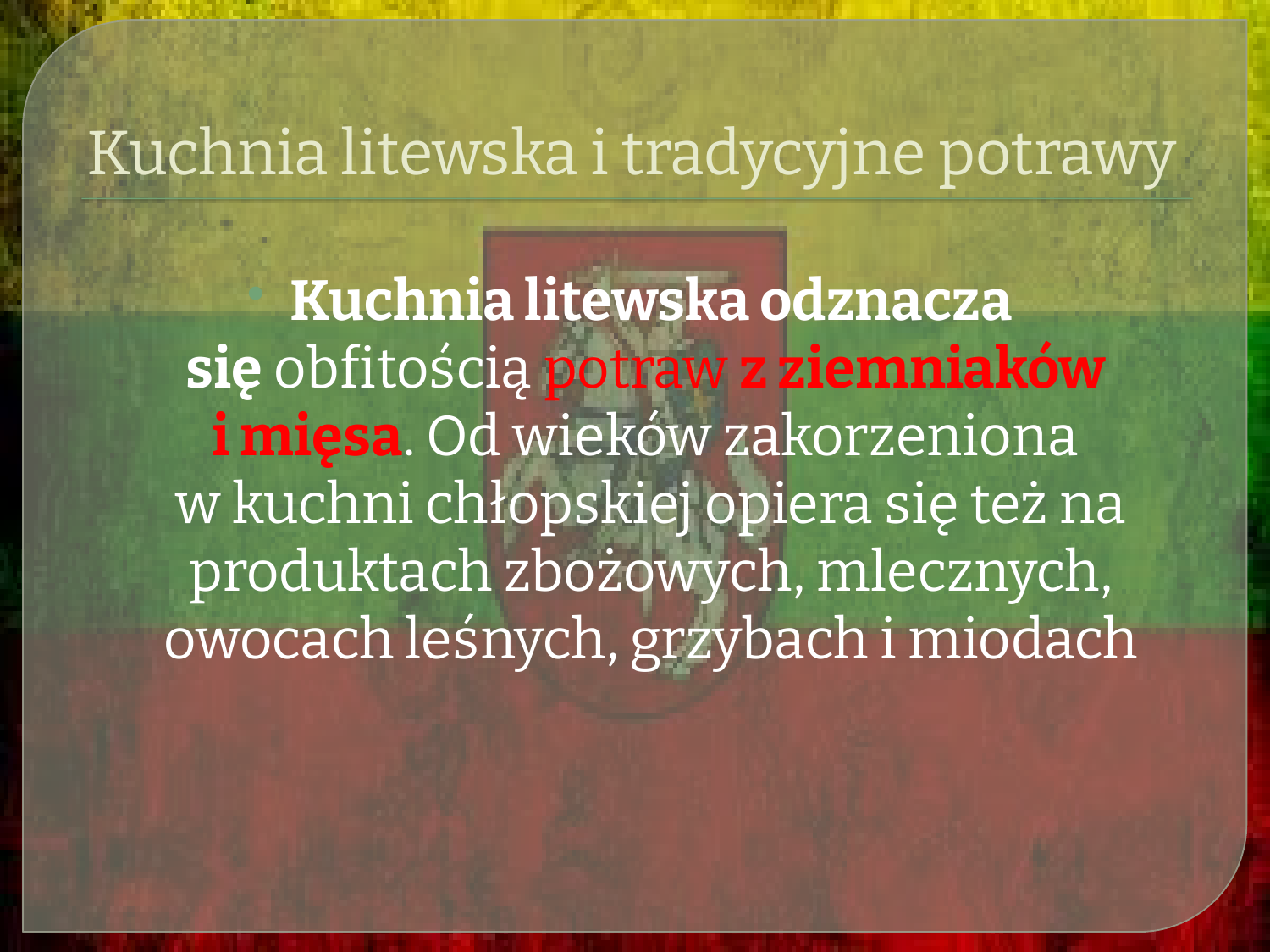

# Kuchnia litewska i tradycyjne potrawy
Kuchnia litewska odznacza się obfitością potraw z ziemniaków
i mięsa. Od wieków zakorzeniona
w kuchni chłopskiej opiera się też na produktach zbożowych, mlecznych, owocach leśnych, grzybach i miodach